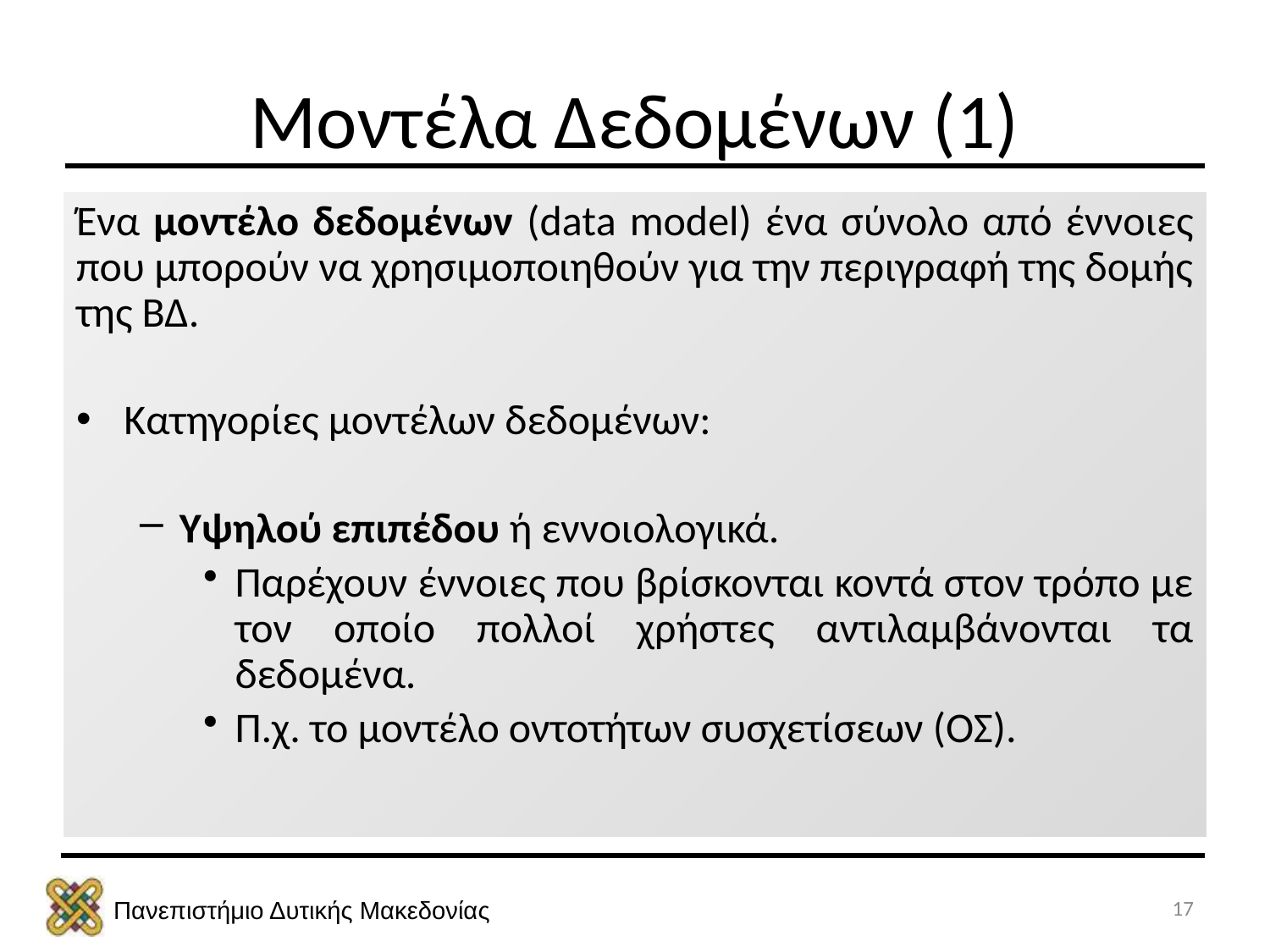

# Μοντέλα Δεδομένων (1)
Ένα μοντέλο δεδομένων (data model) ένα σύνολο από έννοιες που μπορούν να χρησιμοποιηθούν για την περιγραφή της δομής της ΒΔ.

Κατηγορίες μοντέλων δεδομένων:

Υψηλού επιπέδου ή εννοιολογικά.
Παρέχουν έννοιες που βρίσκονται κοντά στον τρόπο με τον οποίο πολλοί χρήστες αντιλαμβάνονται τα δεδομένα.
Π.χ. το μοντέλο οντοτήτων συσχετίσεων (ΟΣ).
17